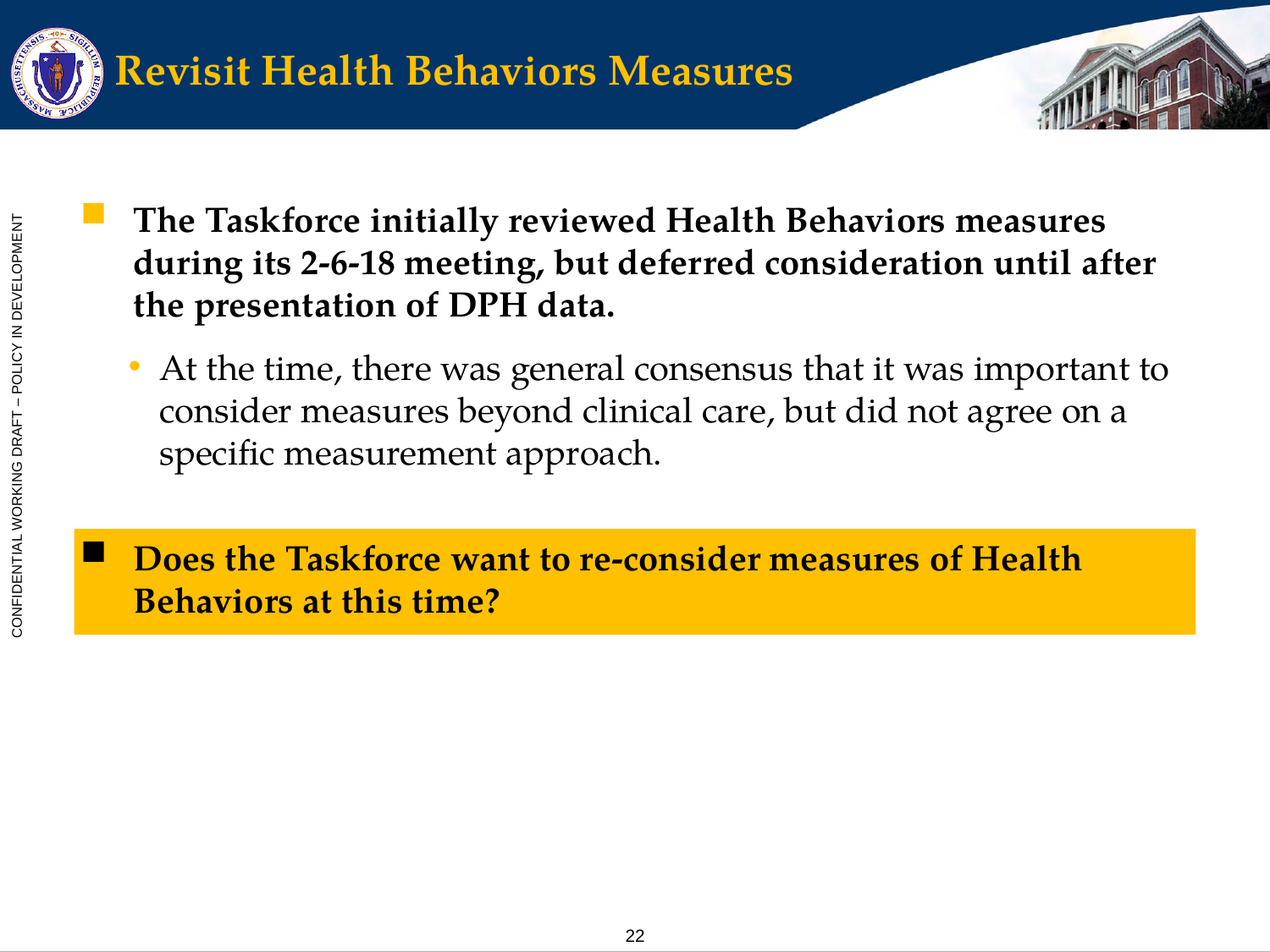

# Revisit Health Behaviors Measures
The Taskforce initially reviewed Health Behaviors measures during its 2-6-18 meeting, but deferred consideration until after the presentation of DPH data.
At the time, there was general consensus that it was important to consider measures beyond clinical care, but did not agree on a specific measurement approach.
Does the Taskforce want to re-consider measures of Health Behaviors at this time?